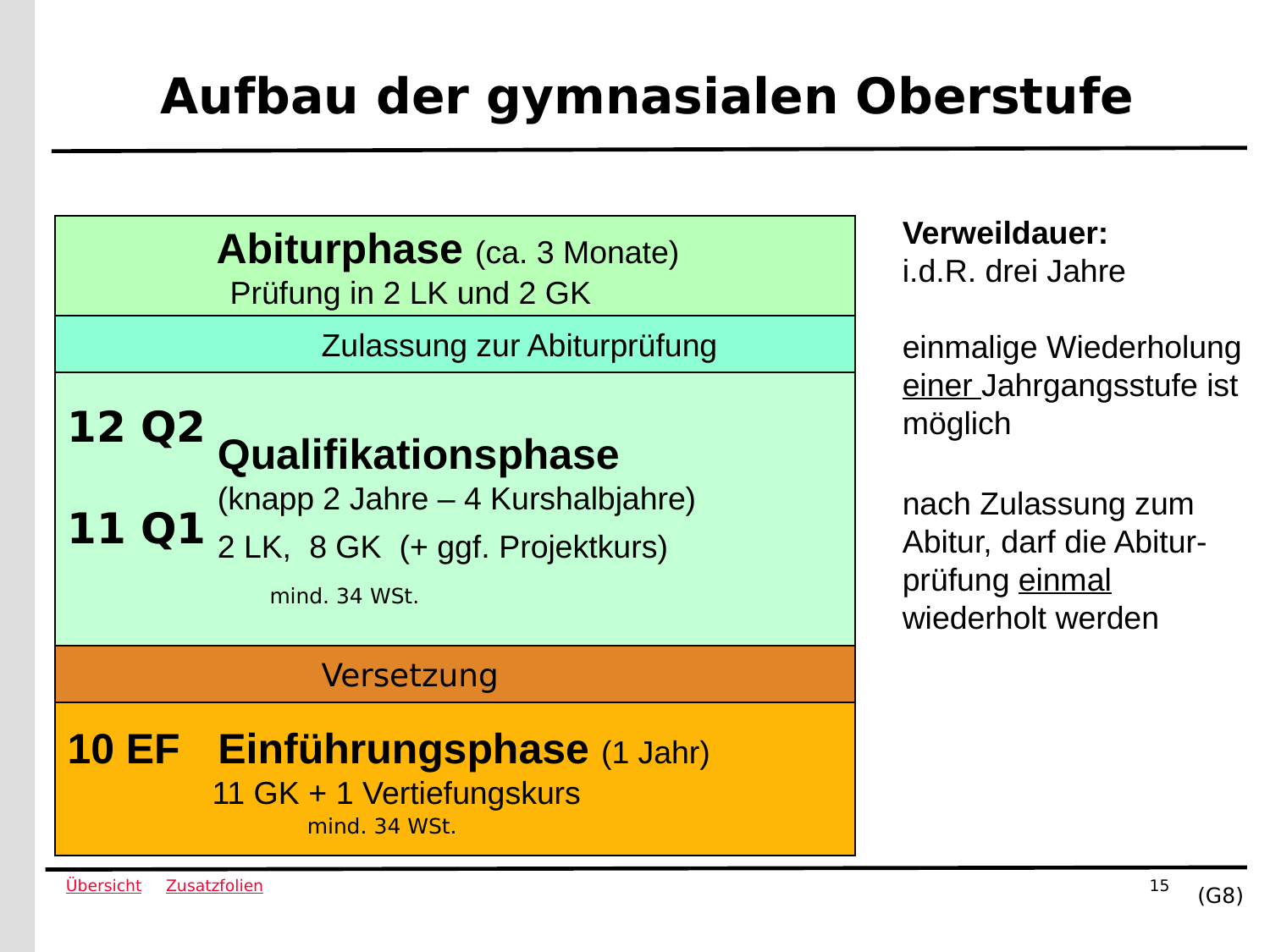

# Aufbau der gymnasialen Oberstufe
Verweildauer:
i.d.R. drei Jahre

einmalige Wiederholung
einer Jahrgangsstufe ist möglich

nach Zulassung zum Abitur, darf die Abitur-prüfung einmal wiederholt werden

           Abiturphase (ca. 3 Monate)
	    Prüfung in 2 LK und 2 GK
		Zulassung zur Abiturprüfung
12 Q2

11 Q1

Qualifikationsphase
(knapp 2 Jahre – 4 Kurshalbjahre)
2 LK,  8 GK  (+ ggf. Projektkurs)
mind. 34 WSt.
		Versetzung
10 EF	  Einführungsphase (1 Jahr)
	  11 GK + 1 Vertiefungskurs
mind. 34 WSt.
15